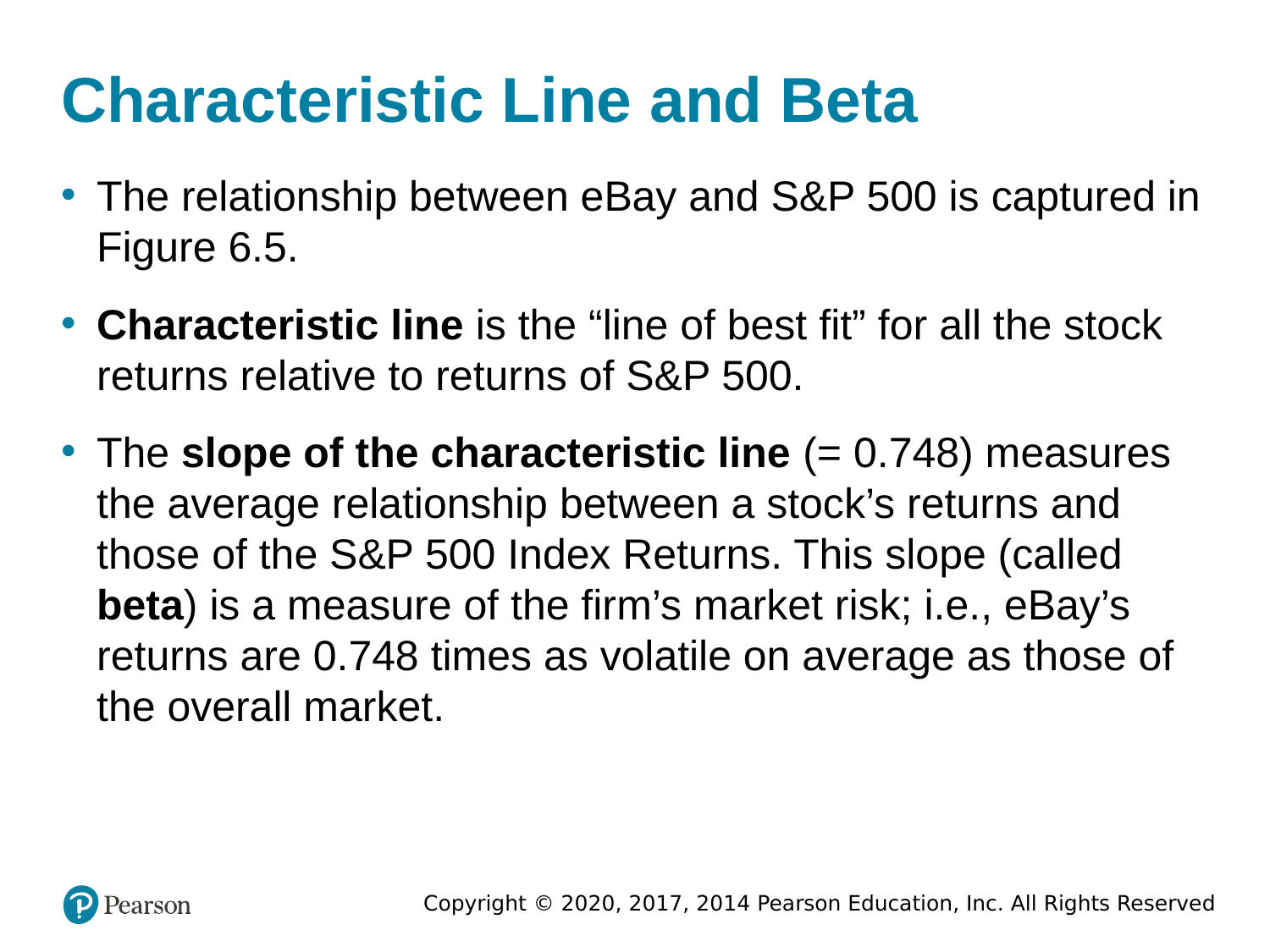

# Characteristic Line and Beta
The relationship between eBay and S&P 500 is captured in Figure 6.5.
Characteristic line is the “line of best fit” for all the stock returns relative to returns of S&P 500.
The slope of the characteristic line (= 0.748) measures the average relationship between a stock’s returns and those of the S&P 500 Index Returns. This slope (called beta) is a measure of the firm’s market risk; i.e., eBay’s returns are 0.748 times as volatile on average as those of the overall market.